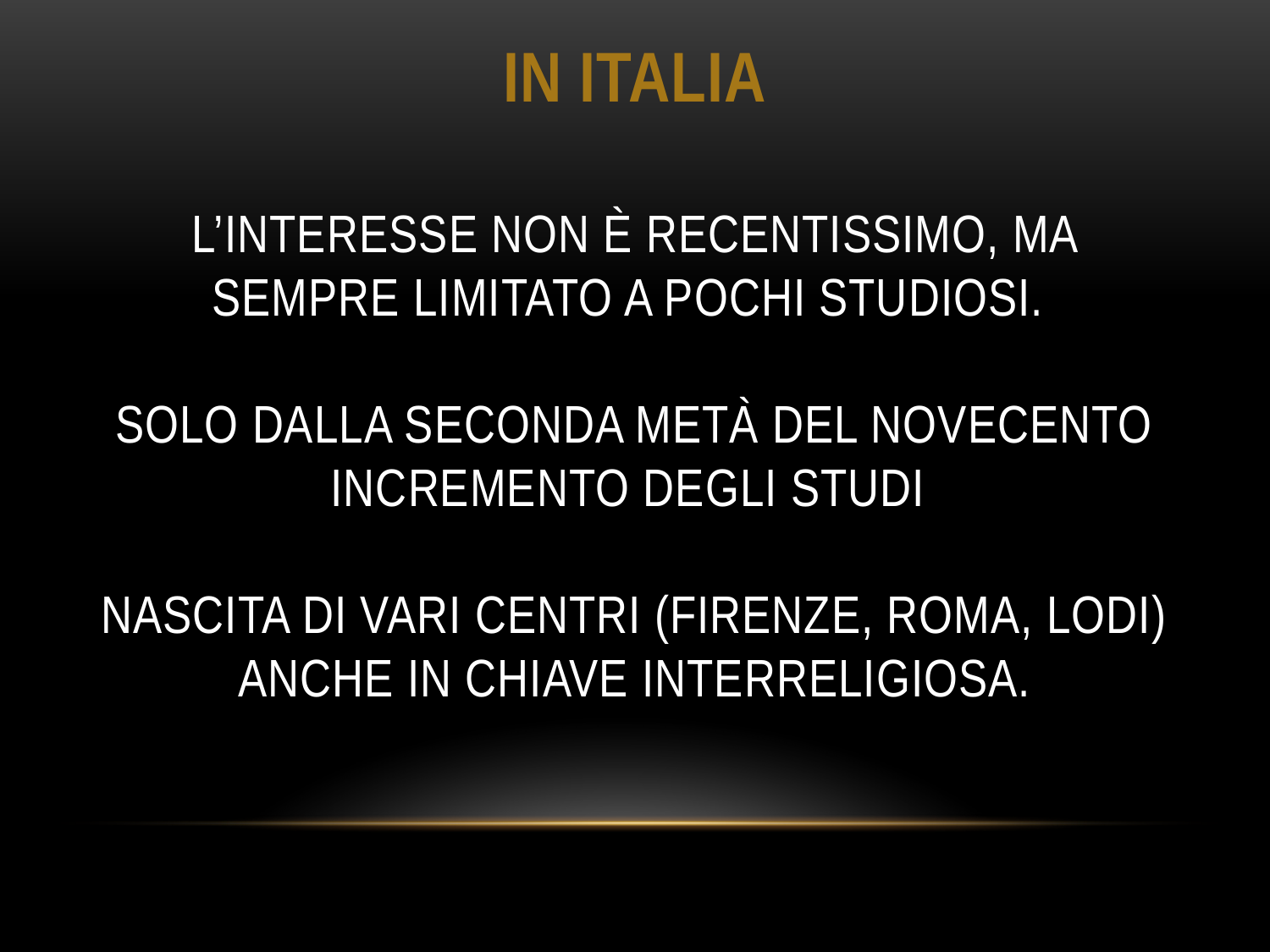

# In italia l’interesse non è recentissimo, ma sempre limitato a pochi studiosi. Solo dalla seconda metà del novecento incremento degli studi nascita di vari centri (firenze, roma, lodi) anche in chiave interreligiosa.